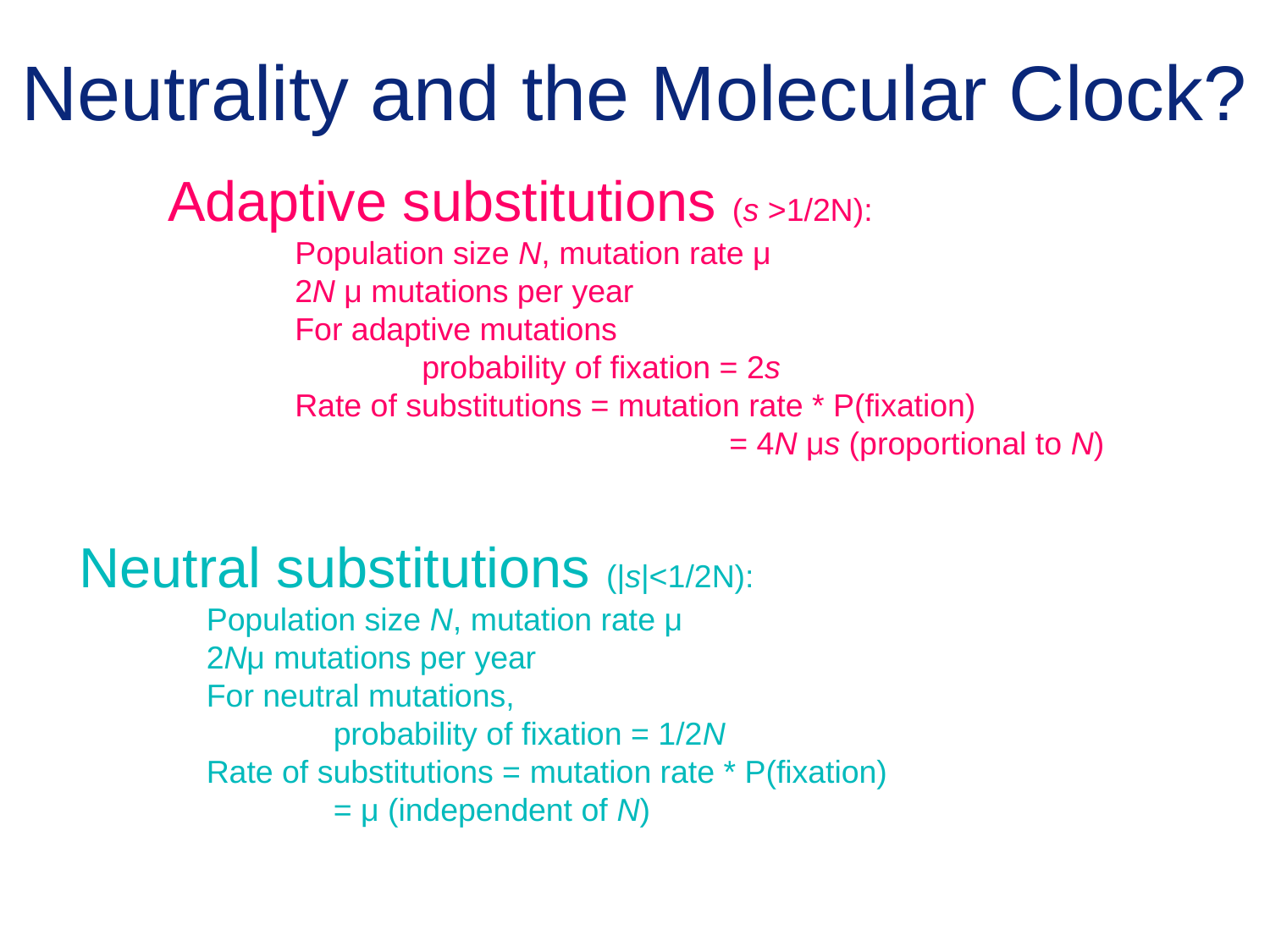

# Neutrality and the Molecular Clock?
Adaptive substitutions (s >1/2N):
	Population size N, mutation rate μ
	2N μ mutations per year
	For adaptive mutations
		probability of fixation = 2s
	Rate of substitutions = mutation rate * P(fixation)
			      	      = 4N μs (proportional to N)
Neutral substitutions (|s|<1/2N):
	Population size N, mutation rate μ
	2Nμ mutations per year
	For neutral mutations,
		probability of fixation = 1/2N
	Rate of substitutions = mutation rate * P(fixation)
		= μ (independent of N)